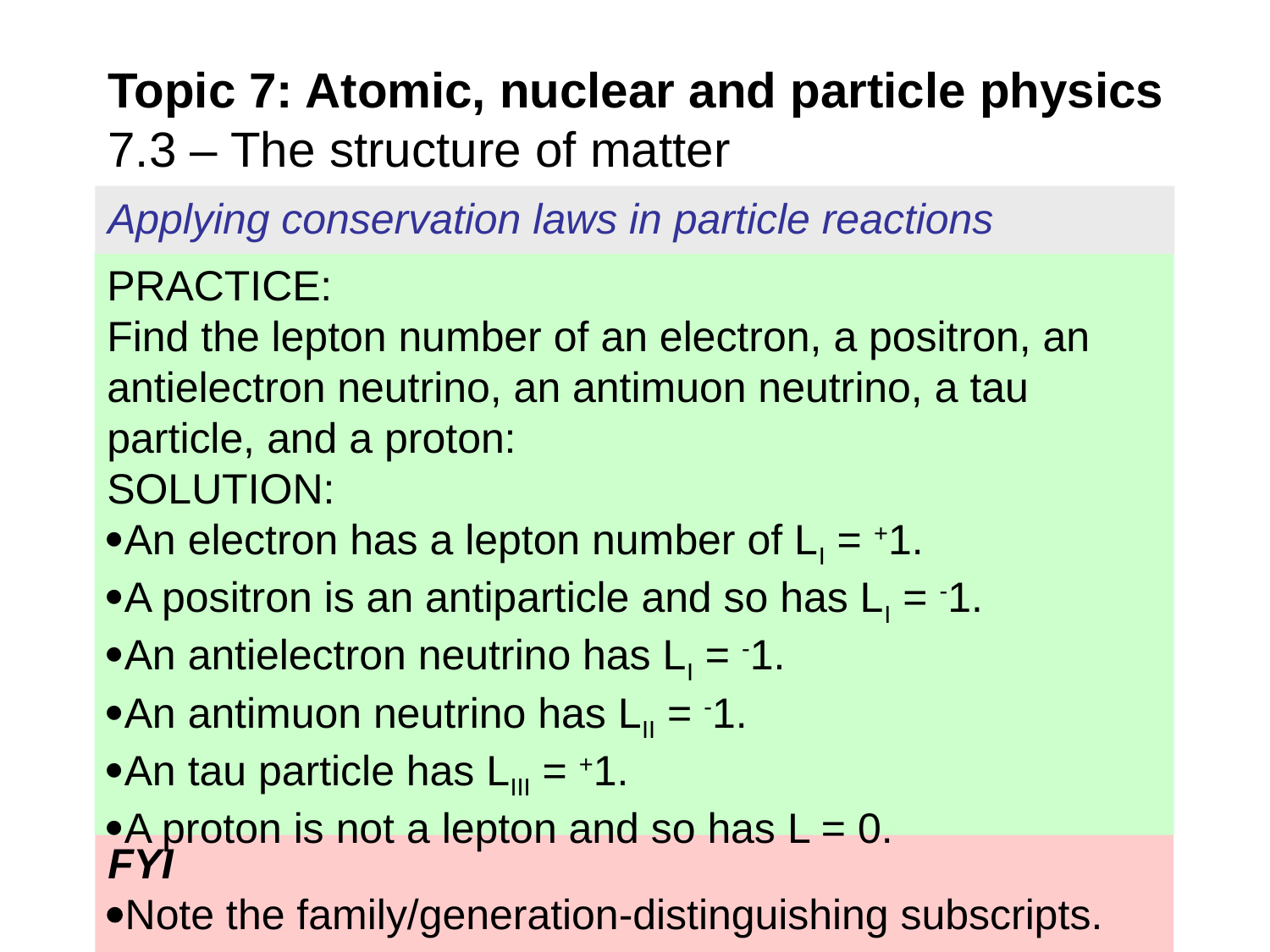

Topic 7: Atomic, nuclear and particle physics
7.3 – The structure of matter
Applying conservation laws in particle reactions
PRACTICE:
Find the lepton number of an electron, a positron, an antielectron neutrino, an antimuon neutrino, a tau particle, and a proton:
SOLUTION:
•An electron has a lepton number of LI = +1.
•A positron is an antiparticle and so has LI = -1.
•An antielectron neutrino has LI = -1.
•An antimuon neutrino has LII = -1.
•An tau particle has LIII = +1.
•A proton is not a lepton and so has L = 0.
FYI
•Note the family/generation-distinguishing subscripts.